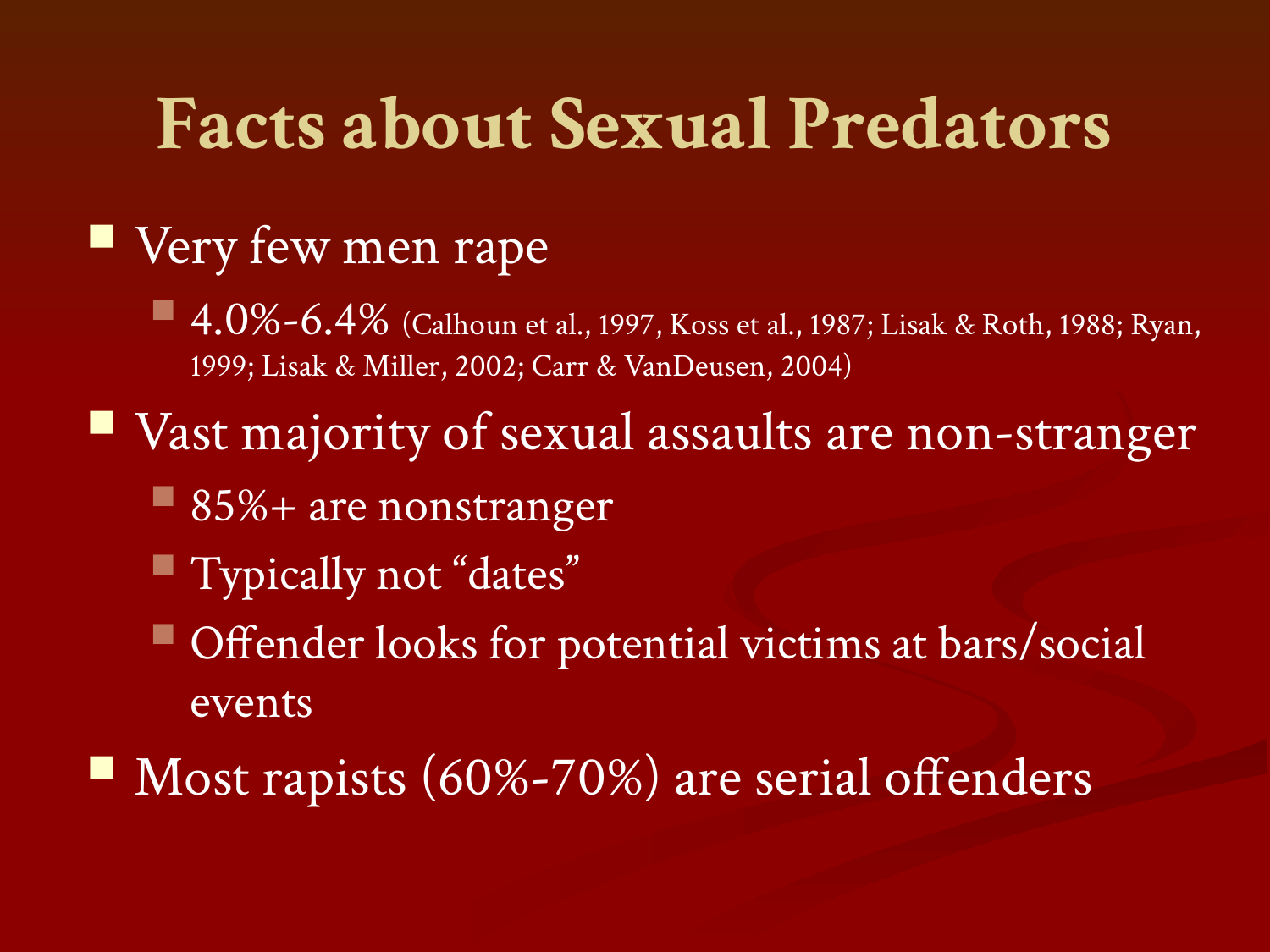

# Facts about Sexual Predators
Very few men rape
4.0%-6.4% (Calhoun et al., 1997, Koss et al., 1987; Lisak & Roth, 1988; Ryan, 1999; Lisak & Miller, 2002; Carr & VanDeusen, 2004)
Vast majority of sexual assaults are non-stranger
85%+ are nonstranger
Typically not “dates”
Offender looks for potential victims at bars/social events
Most rapists (60%-70%) are serial offenders